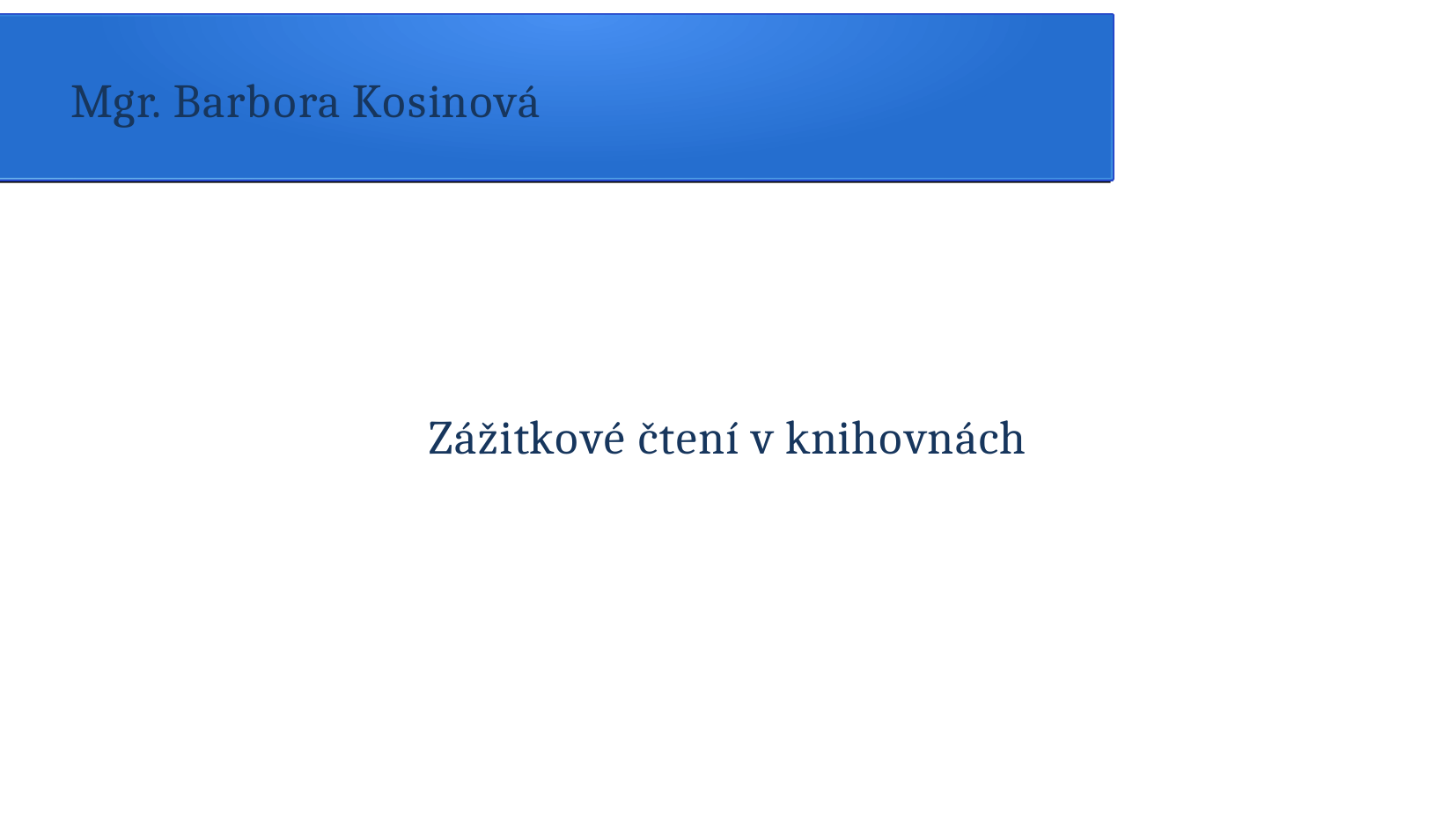

Mgr. Barbora Kosinová
Zážitkové čtení v knihovnách